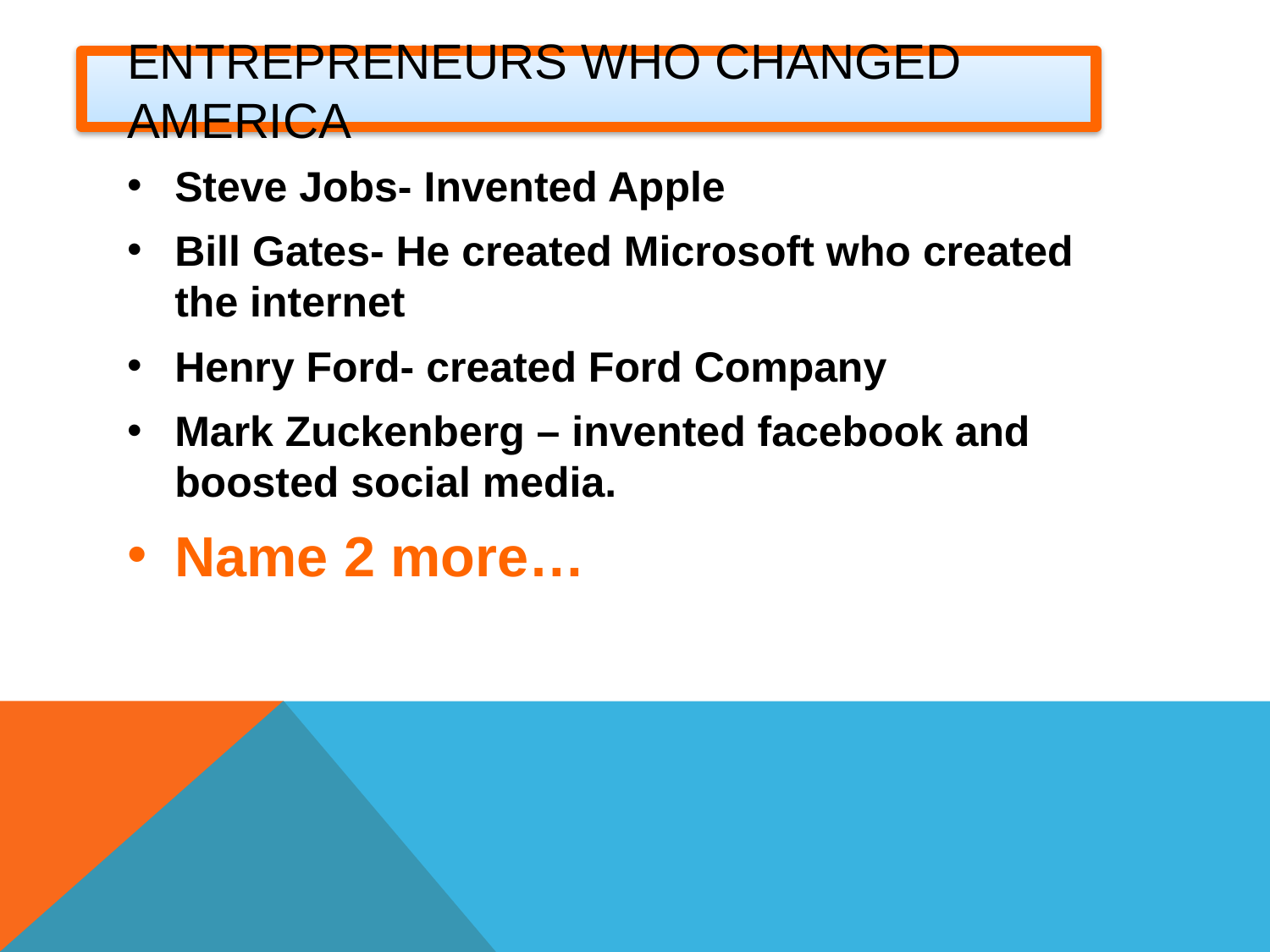

# Entrepreneurs who changed America
Steve Jobs- Invented Apple
Bill Gates- He created Microsoft who created the internet
Henry Ford- created Ford Company
Mark Zuckenberg – invented facebook and boosted social media.
Name 2 more…